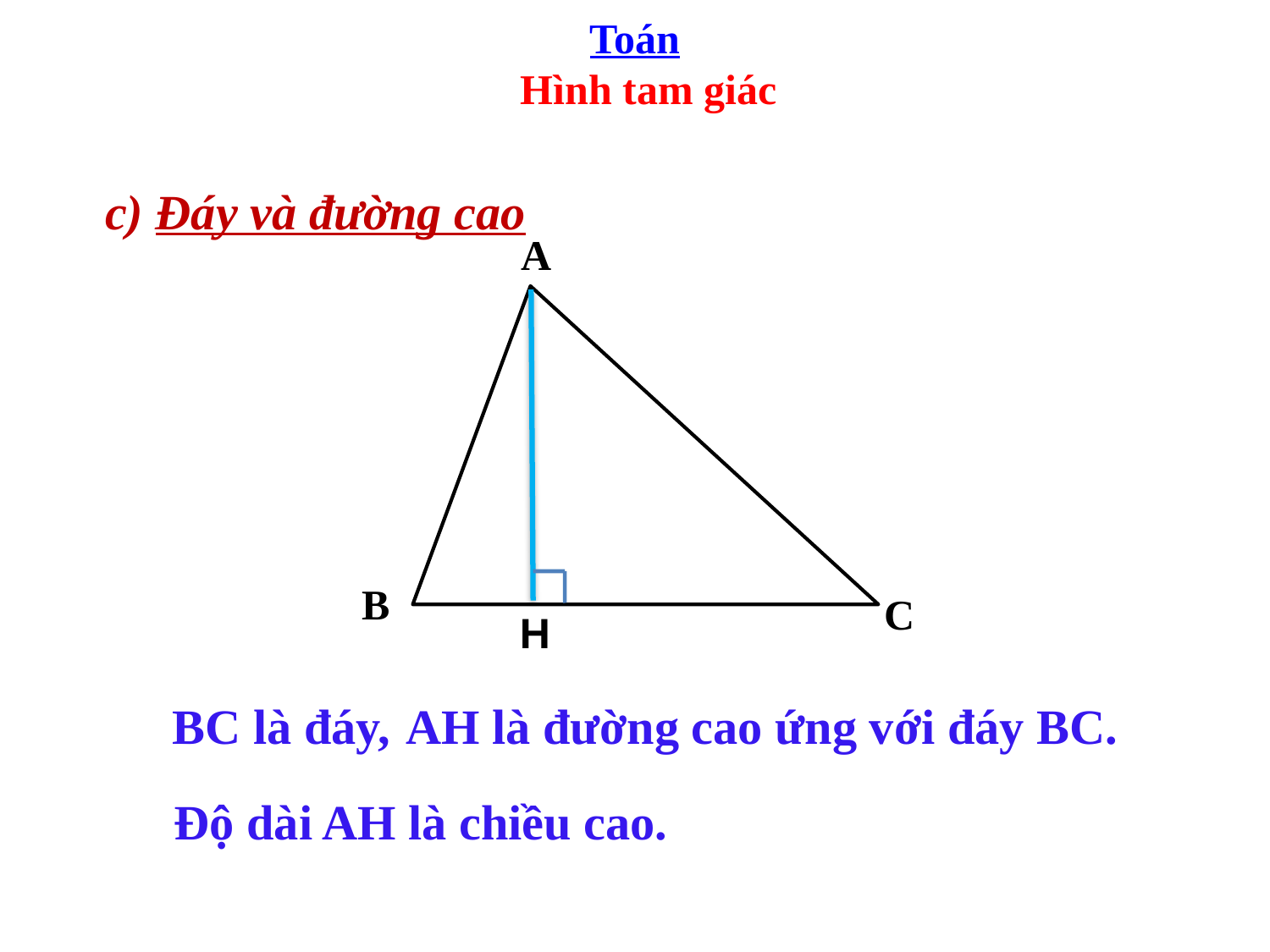

Toán
                            Hình tam giác
c) Đáy và đường cao
A

B

C
H

BC là đáy,
AH là đường cao ứng với đáy BC.
Độ dài AH là chiều cao.